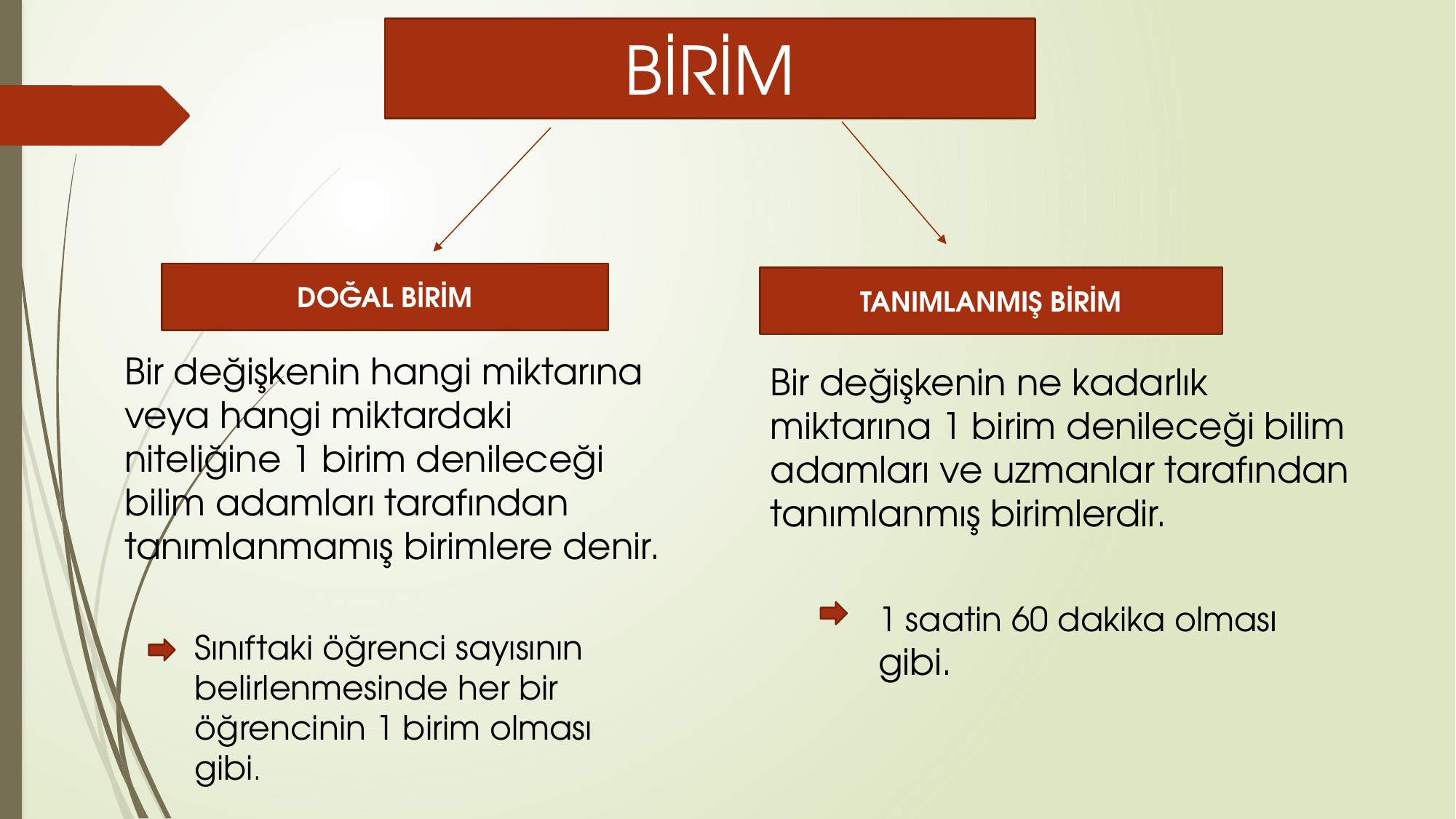

BİRİM
DOĞAL BİRİM
TANIMLANMIŞ BİRİM
Bir değişkenin hangi miktarına veya hangi miktardaki niteliğine 1 birim denileceği bilim adamları tarafından tanımlanmamış birimlere denir.

Bir değişkenin ne kadarlık miktarına 1 birim denileceği bilim adamları ve uzmanlar tarafından tanımlanmış birimlerdir.
1 saatin 60 dakika olması gibi.

Sınıftaki öğrenci sayısının belirlenmesinde her bir öğrencinin 1 birim olması gibi.